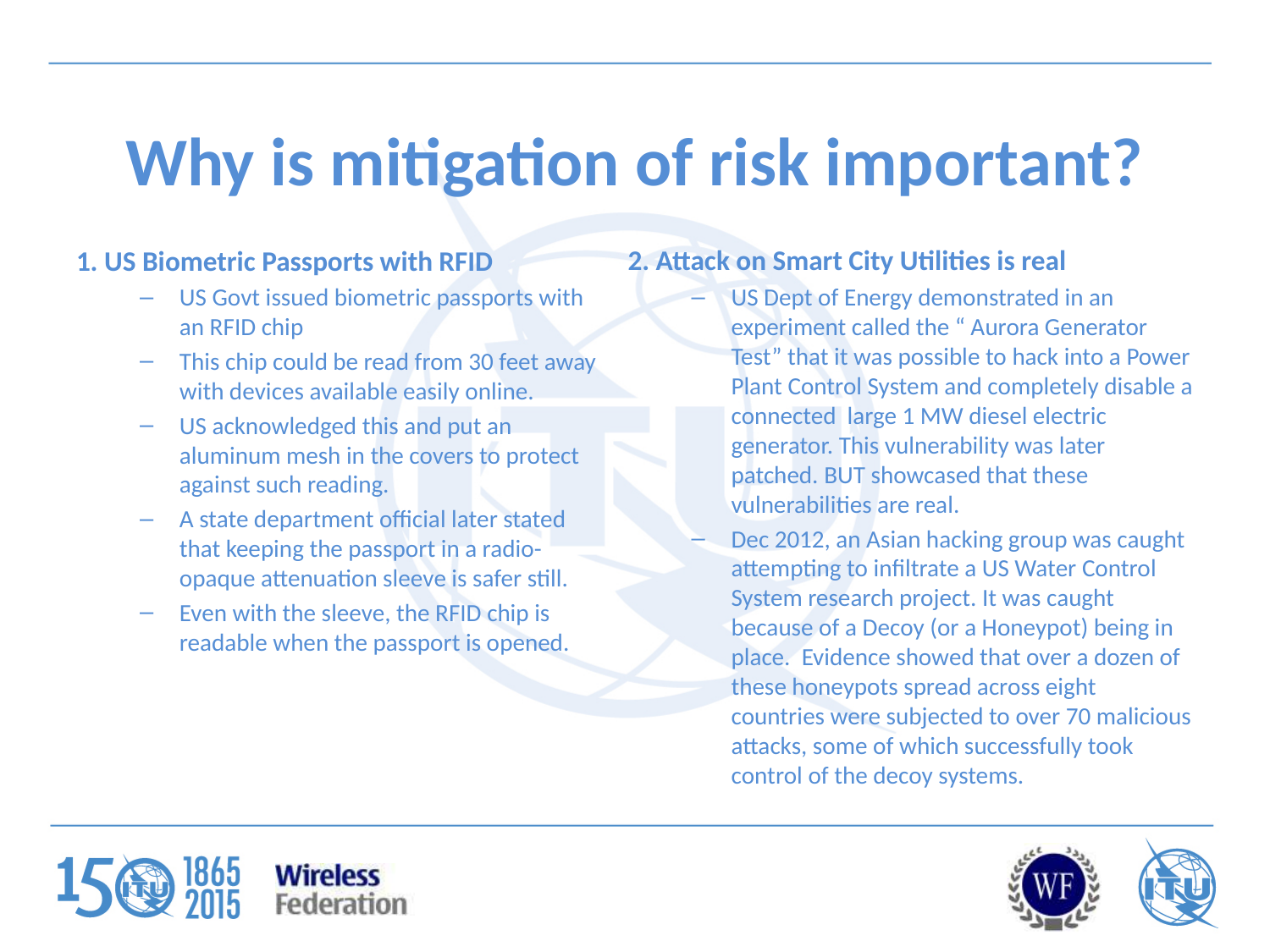

# Why is mitigation of risk important?
1. US Biometric Passports with RFID
US Govt issued biometric passports with an RFID chip
This chip could be read from 30 feet away with devices available easily online.
US acknowledged this and put an aluminum mesh in the covers to protect against such reading.
A state department official later stated that keeping the passport in a radio-opaque attenuation sleeve is safer still.
Even with the sleeve, the RFID chip is readable when the passport is opened.

2. Attack on Smart City Utilities is real
US Dept of Energy demonstrated in an experiment called the “ Aurora Generator Test” that it was possible to hack into a Power Plant Control System and completely disable a connected  large 1 MW diesel electric generator. This vulnerability was later patched. BUT showcased that these vulnerabilities are real.
Dec 2012, an Asian hacking group was caught attempting to infiltrate a US Water Control System research project. It was caught because of a Decoy (or a Honeypot) being in place.  Evidence showed that over a dozen of these honeypots spread across eight countries were subjected to over 70 malicious attacks, some of which successfully took control of the decoy systems.